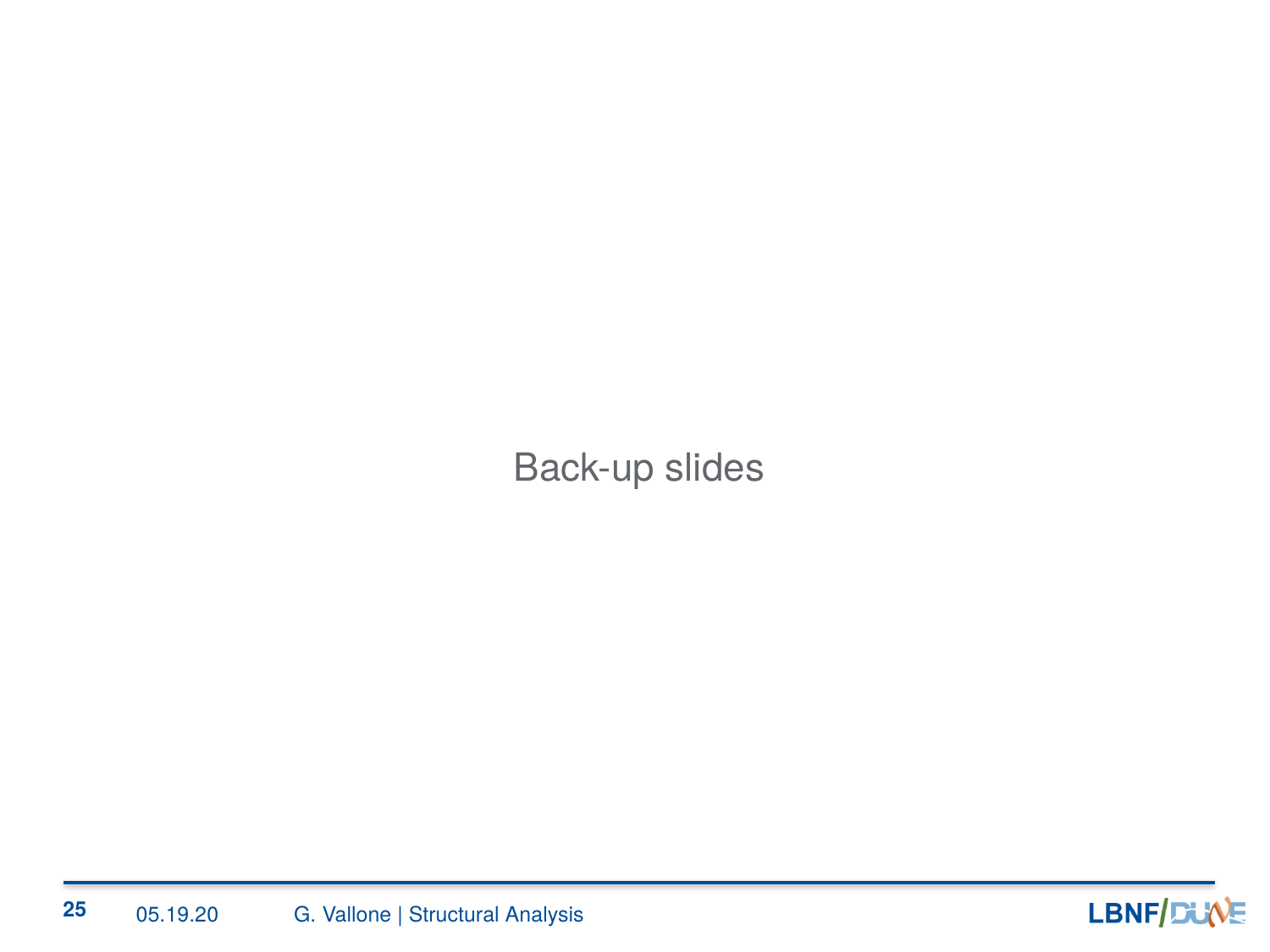

Back-up slides
25
05.19.20
G. Vallone | Structural Analysis